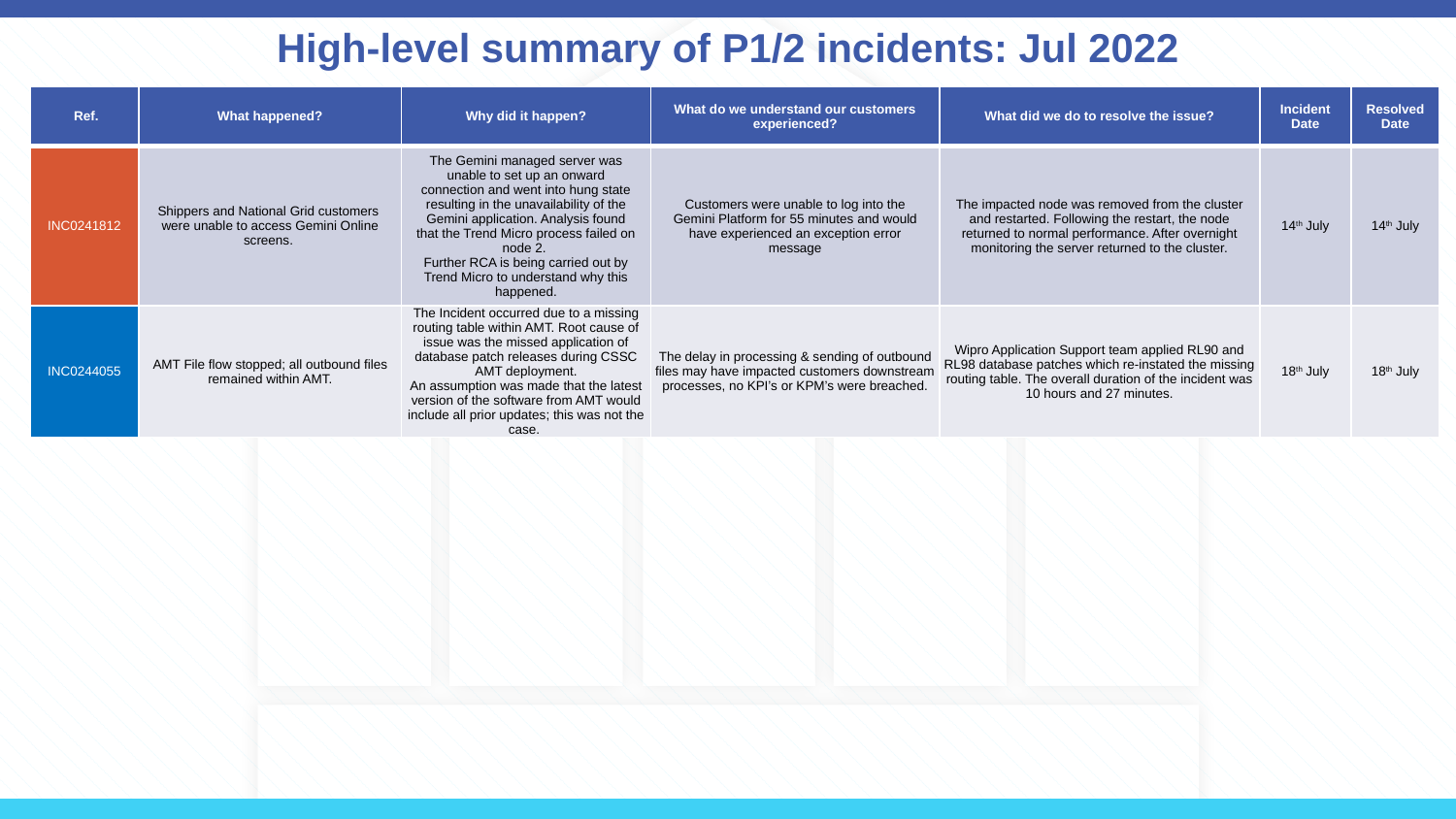

High-level summary of P1/2 incidents: Jul 2022
| Ref. | What happened? | Why did it happen? | What do we understand our customers experienced? | What did we do to resolve the issue? | Incident Date | Resolved Date |
| --- | --- | --- | --- | --- | --- | --- |
| INC0241812 | Shippers and National Grid customers were unable to access Gemini Online screens. | The Gemini managed server was unable to set up an onward connection and went into hung state resulting in the unavailability of the Gemini application. Analysis found that the Trend Micro process failed on node 2. Further RCA is being carried out by Trend Micro to understand why this happened. | Customers were unable to log into the Gemini Platform for 55 minutes and would have experienced an exception error message | The impacted node was removed from the cluster and restarted. Following the restart, the node returned to normal performance. After overnight monitoring the server returned to the cluster. | 14th July | 14th July |
| INC0244055 | AMT File flow stopped; all outbound files remained within AMT. | The Incident occurred due to a missing routing table within AMT. Root cause of issue was the missed application of database patch releases during CSSC AMT deployment. An assumption was made that the latest version of the software from AMT would include all prior updates; this was not the case. | The delay in processing & sending of outbound files may have impacted customers downstream processes, no KPI’s or KPM’s were breached. | Wipro Application Support team applied RL90 and RL98 database patches which re-instated the missing routing table. The overall duration of the incident was 10 hours and 27 minutes. | 18th July | 18th July |